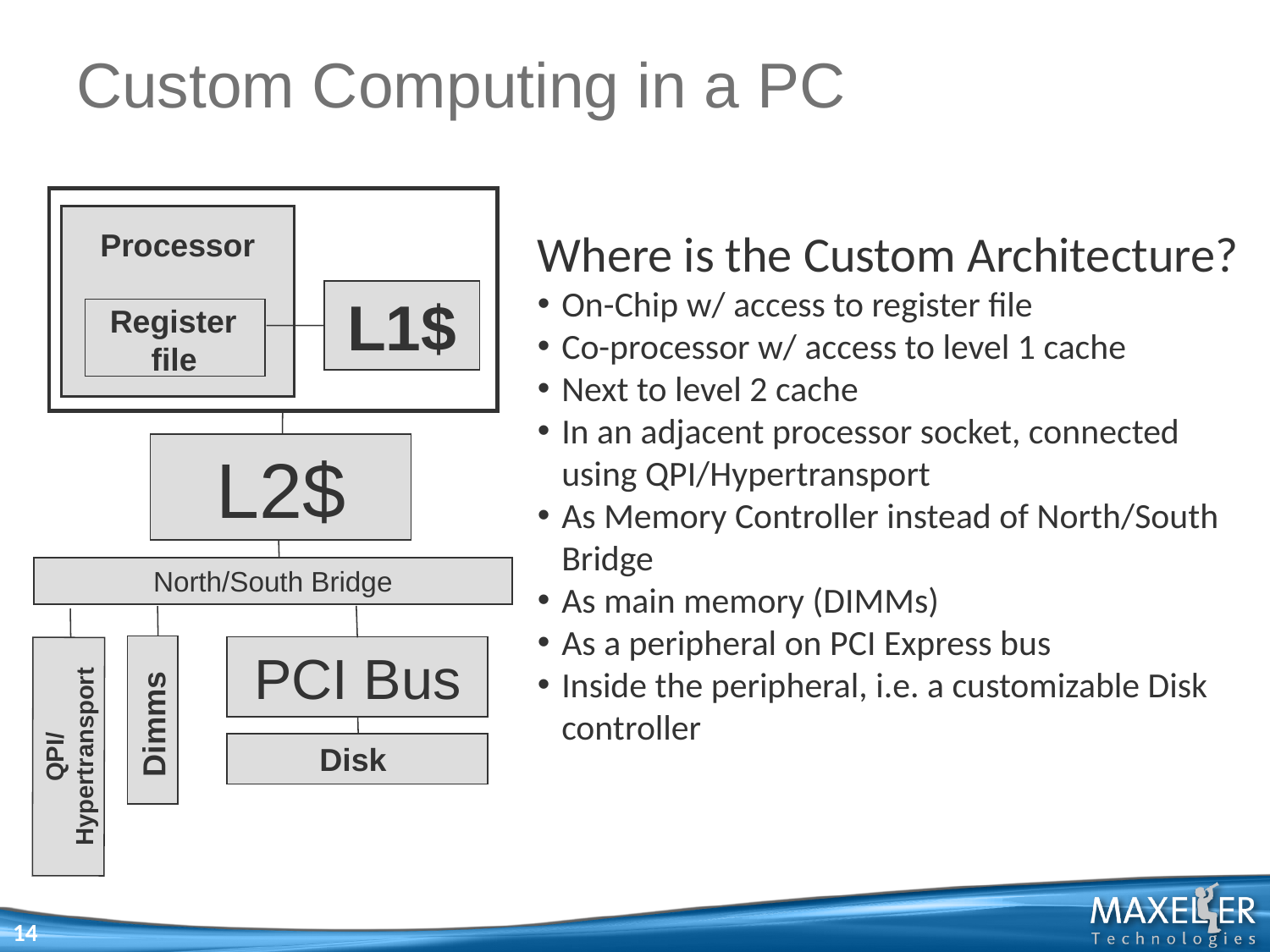

# Custom Computing in a PC

 Processor
Register
file
Where is the Custom Architecture?
On-Chip w/ access to register file
Co-processor w/ access to level 1 cache
Next to level 2 cache
In an adjacent processor socket, connected using QPI/Hypertransport
As Memory Controller instead of North/South Bridge
As main memory (DIMMs)
As a peripheral on PCI Express bus
Inside the peripheral, i.e. a customizable Disk controller
L1$

L2$

North/South Bridge

PCI Bus
Dimms

QPI/
Hypertransport
Disk
14